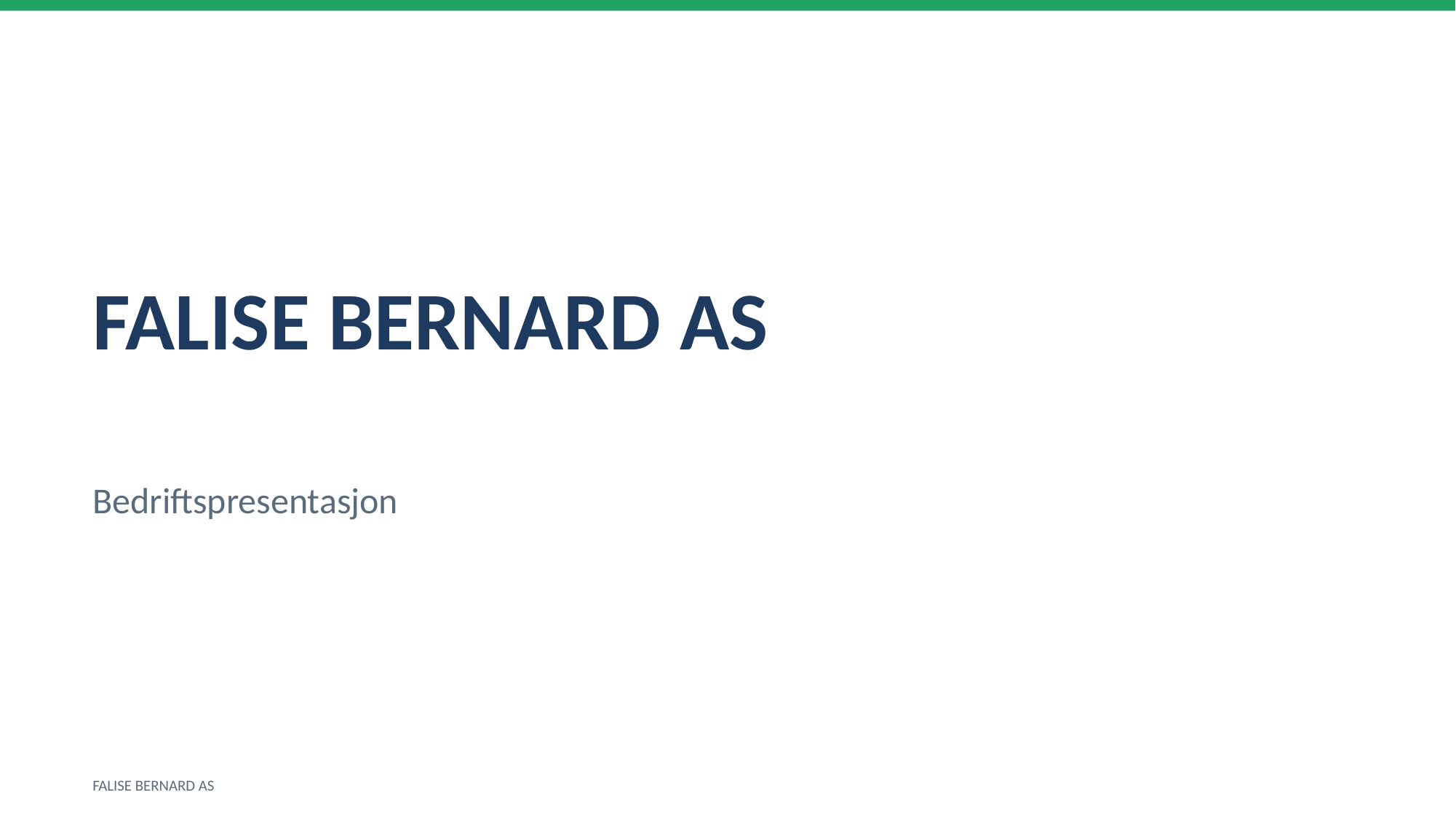

FALISE BERNARD AS
Bedriftspresentasjon
FALISE BERNARD AS